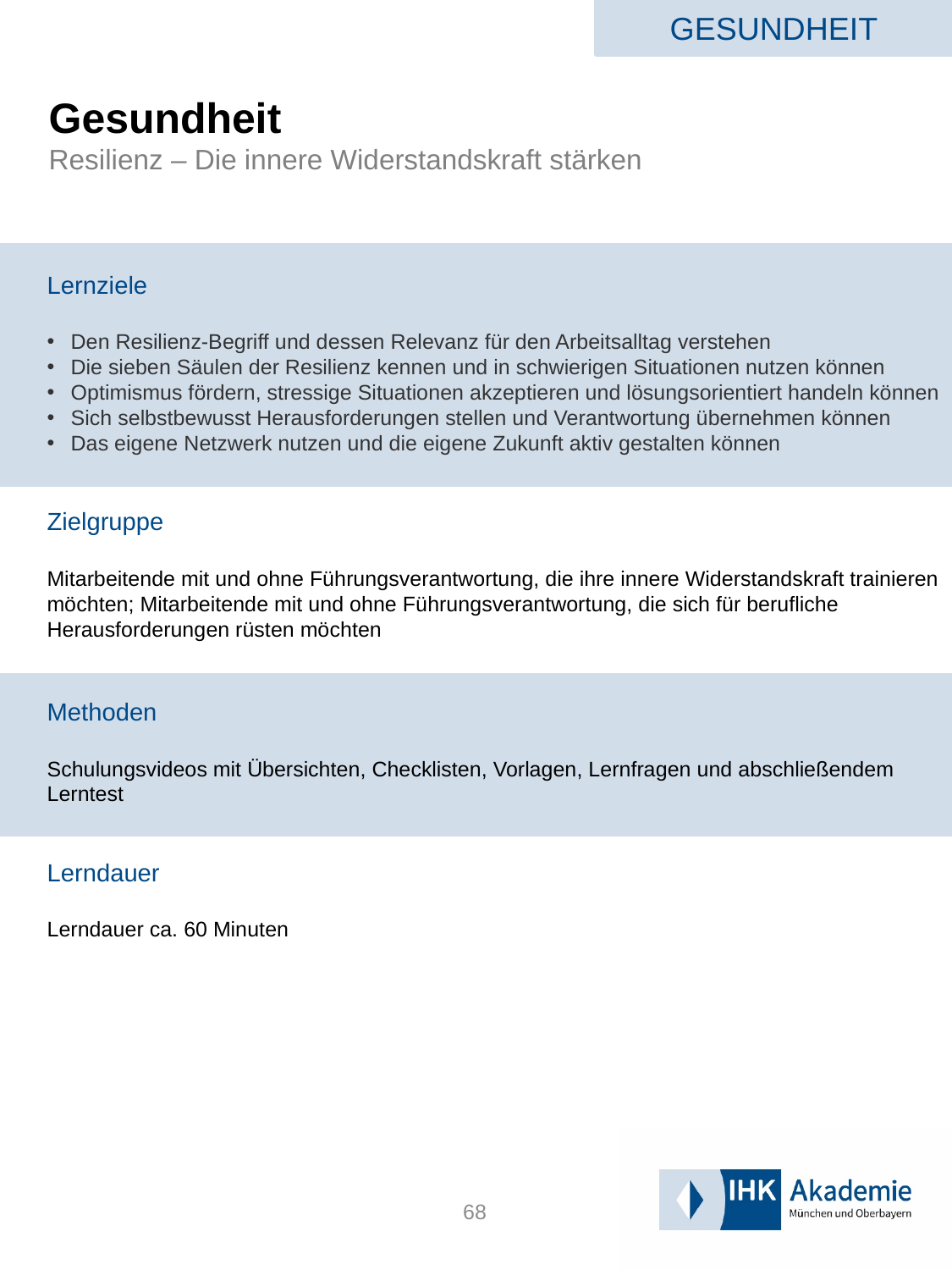

GESUNDHEIT
# Gesundheit Resilienz – Die innere Widerstandskraft stärken

Lernziele

Den Resilienz-Begriff und dessen Relevanz für den Arbeitsalltag verstehen
Die sieben Säulen der Resilienz kennen und in schwierigen Situationen nutzen können
Optimismus fördern, stressige Situationen akzeptieren und lösungsorientiert handeln können
Sich selbstbewusst Herausforderungen stellen und Verantwortung übernehmen können
Das eigene Netzwerk nutzen und die eigene Zukunft aktiv gestalten können

Zielgruppe

Mitarbeitende mit und ohne Führungsverantwortung, die ihre innere Widerstandskraft trainieren möchten; Mitarbeitende mit und ohne Führungsverantwortung, die sich für berufliche Herausforderungen rüsten möchten

Methoden

Schulungsvideos mit Übersichten, Checklisten, Vorlagen, Lernfragen und abschließendem Lerntest

Lerndauer

Lerndauer ca. 60 Minuten

68